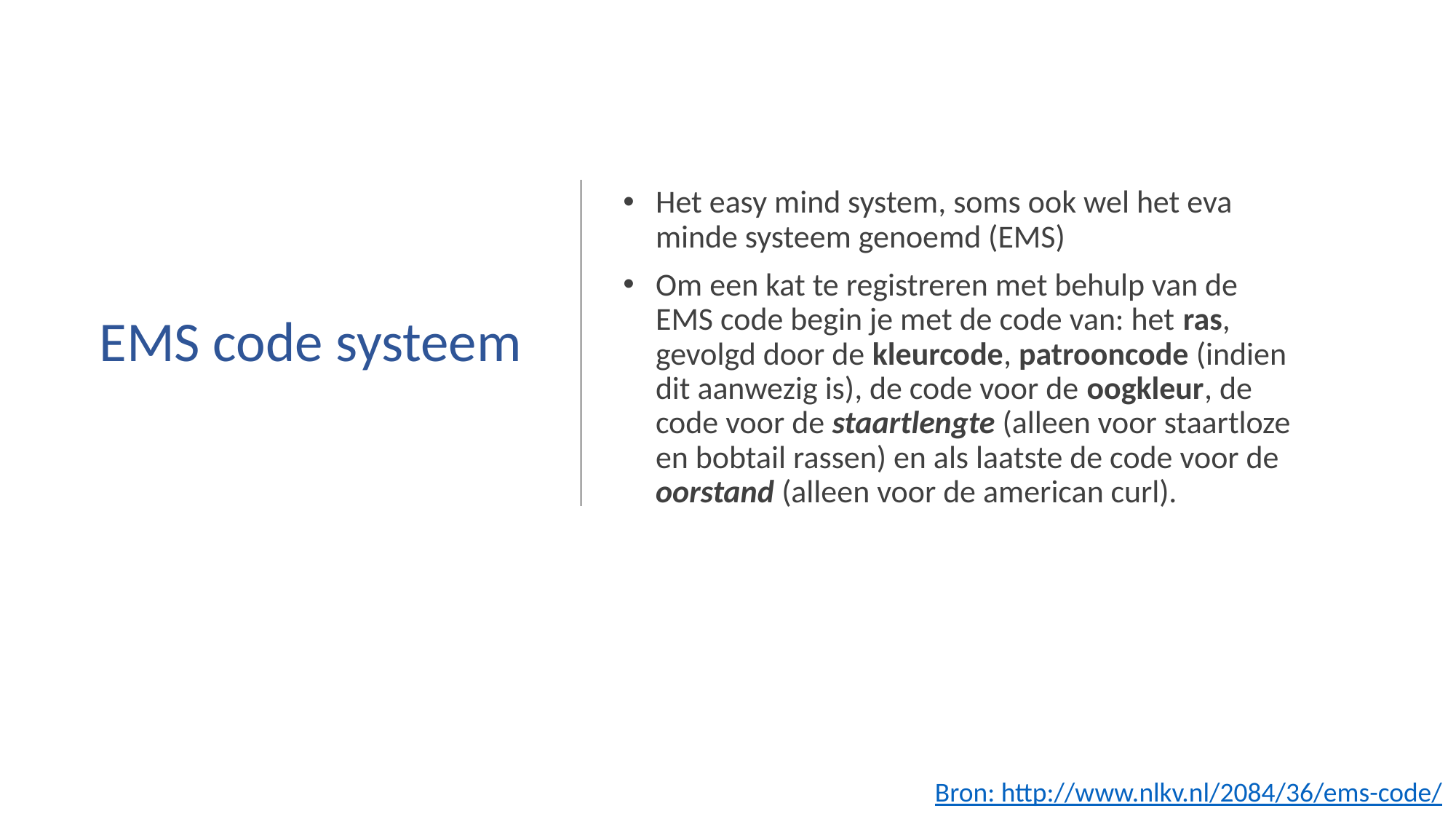

Het easy mind system, soms ook wel het eva minde systeem genoemd (EMS)
Om een kat te registreren met behulp van de EMS code begin je met de code van: het ras, gevolgd door de kleurcode, patrooncode (indien dit aanwezig is), de code voor de oogkleur, de code voor de staartlengte (alleen voor staartloze en bobtail rassen) en als laatste de code voor de oorstand (alleen voor de american curl).

# EMS code systeem
Bron: http://www.nlkv.nl/2084/36/ems-code/